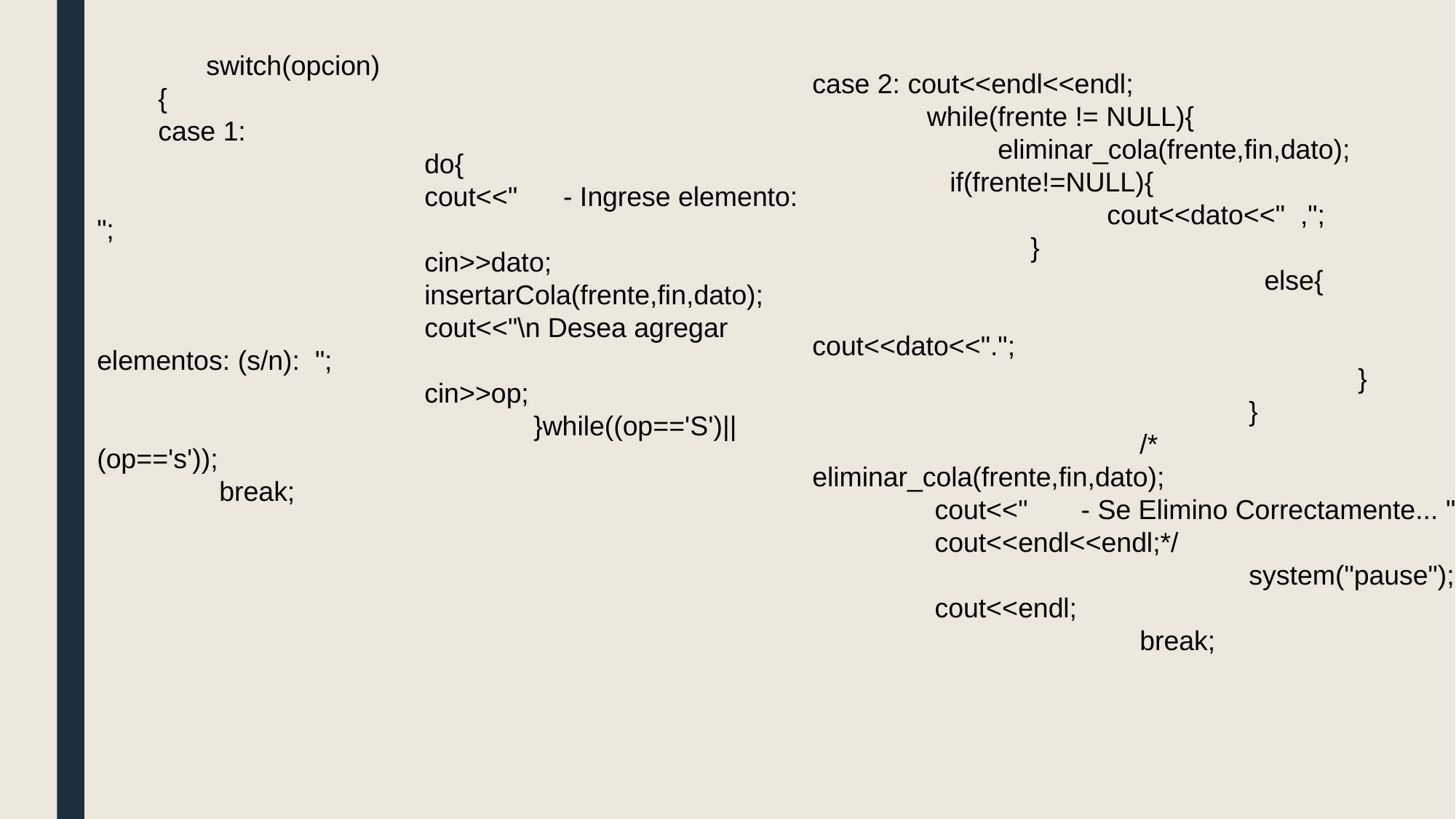

switch(opcion)
        {
        case 1:
       			do{
    			cout<<"      - Ingrese elemento: ";
	    		cin>>dato;
	    		insertarCola(frente,fin,dato);
	    		cout<<"\n Desea agregar elementos: (s/n):  ";
	    		cin>>op;
				}while((op=='S')||(op=='s'));
                break;

case 2: cout<<endl<<endl;
               while(frente != NULL){
    	          eliminar_cola(frente,fin,dato);
                  if(frente!=NULL){
    		          cout<<dato<<"  ,";
	            	}
				  else{
					cout<<dato<<".";
					}
				}
			/*	eliminar_cola(frente,fin,dato);
                cout<<"       - Se Elimino Correctamente... ";
                cout<<endl<<endl;*/
				system("pause");
                cout<<endl;
    			break;